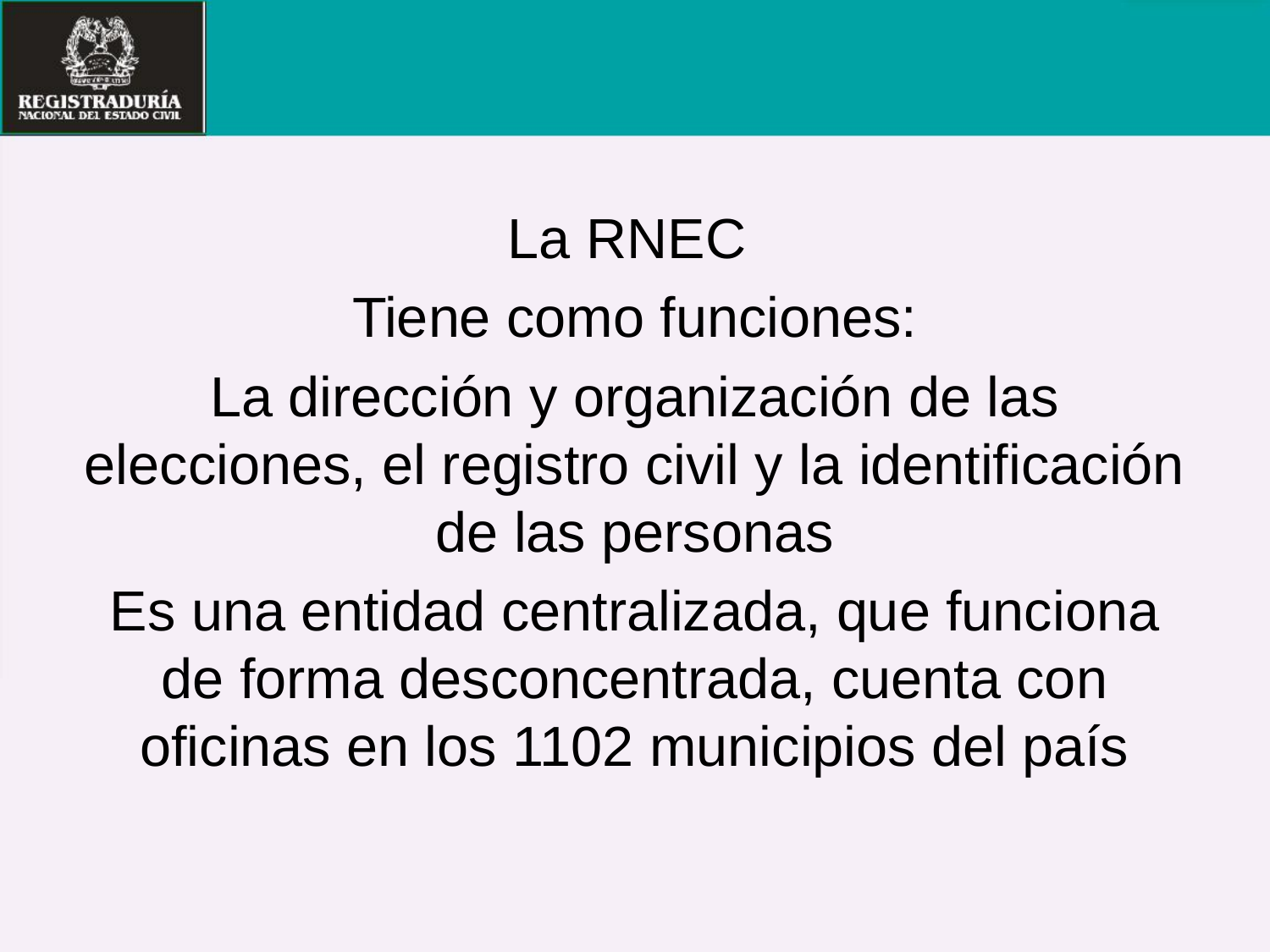

# La RNEC
Tiene como funciones:
La dirección y organización de las elecciones, el registro civil y la identificación de las personas
Es una entidad centralizada, que funciona de forma desconcentrada, cuenta con oficinas en los 1102 municipios del país